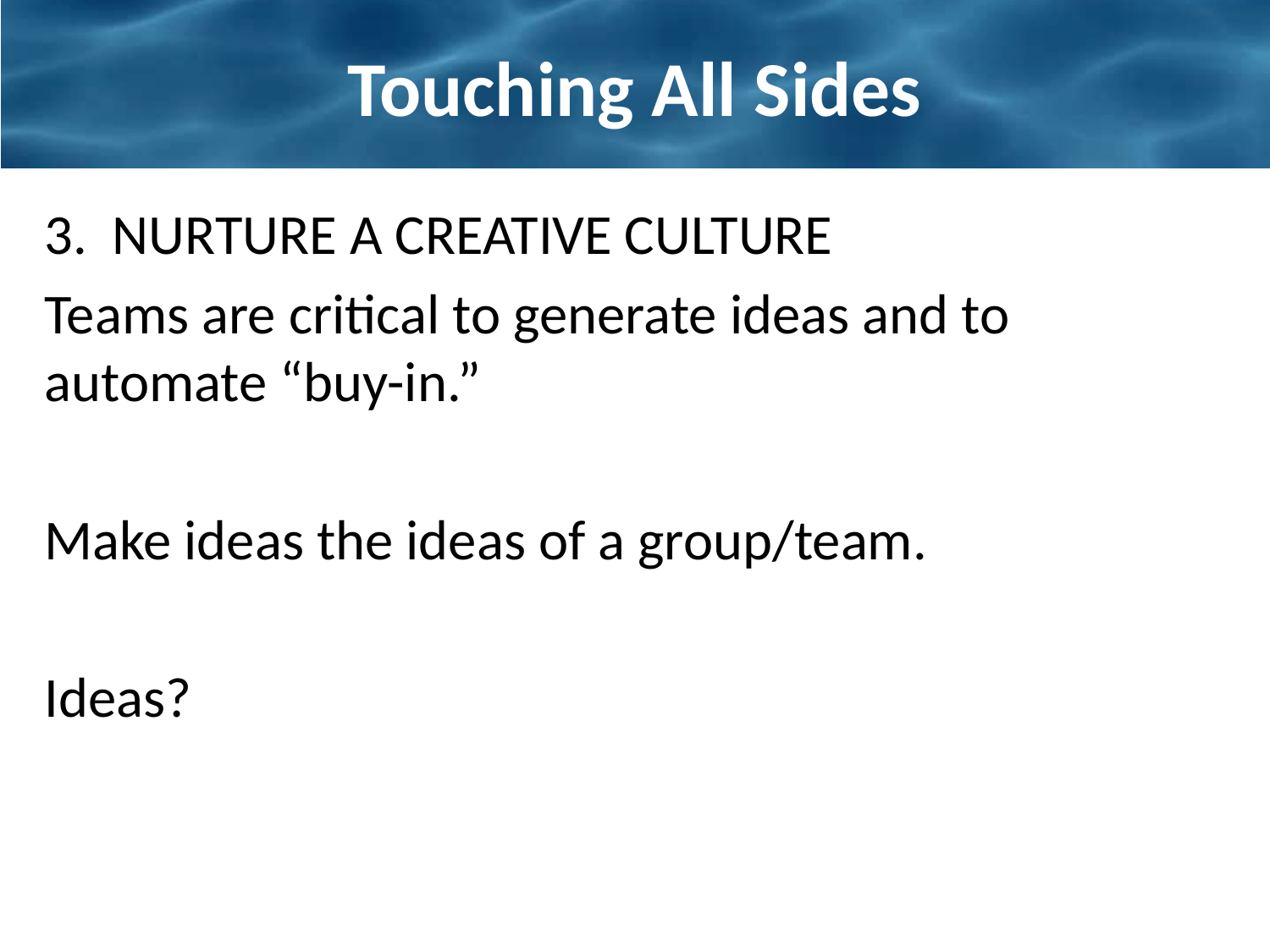

# Touching All Sides
3.  NURTURE A CREATIVE CULTURE
Teams are critical to generate ideas and to automate “buy-in.”

Make ideas the ideas of a group/team.

Ideas?